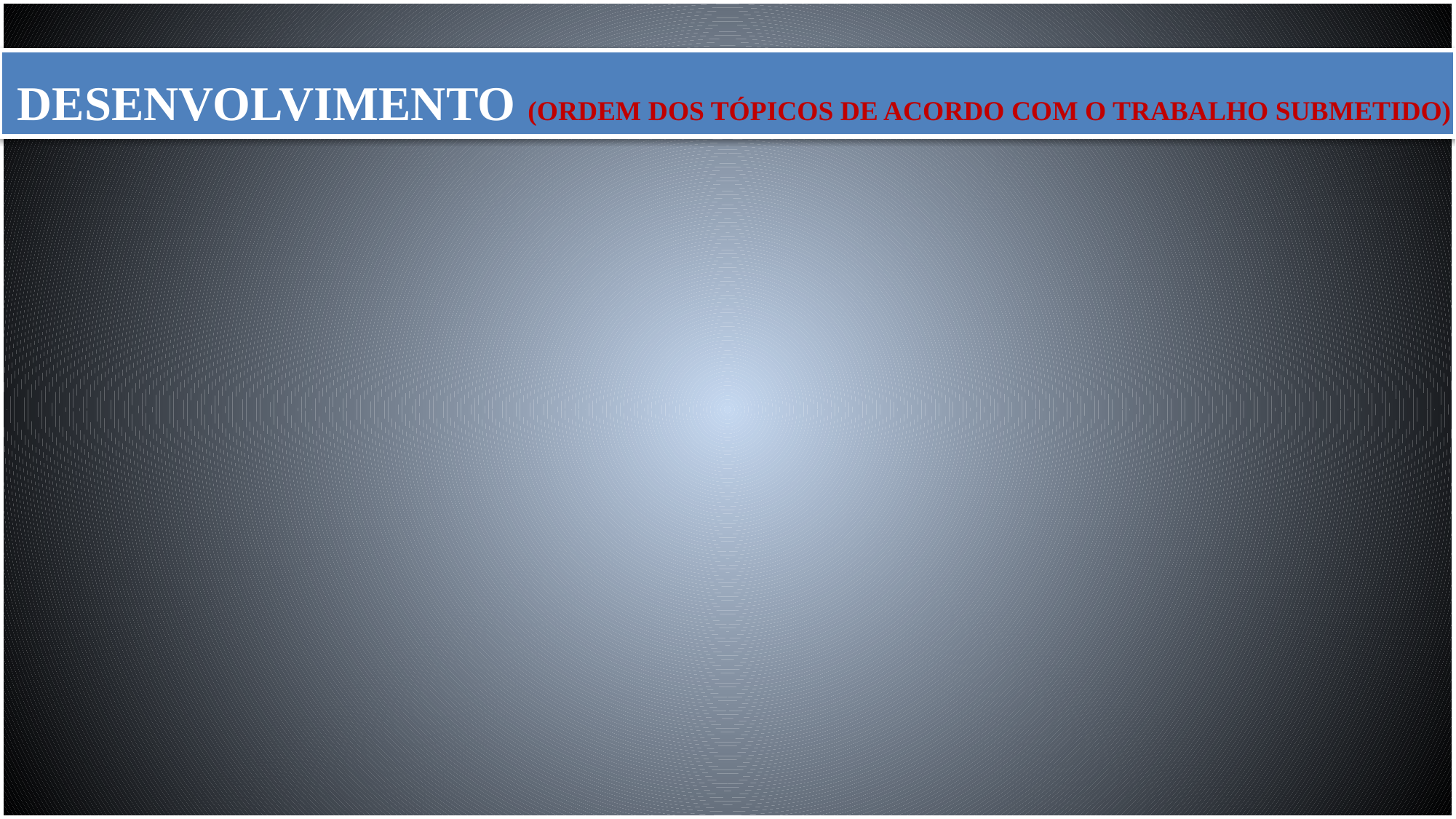

DESENVOLVIMENTO (ORDEM DOS TÓPICOS DE ACORDO COM O TRABALHO SUBMETIDO)